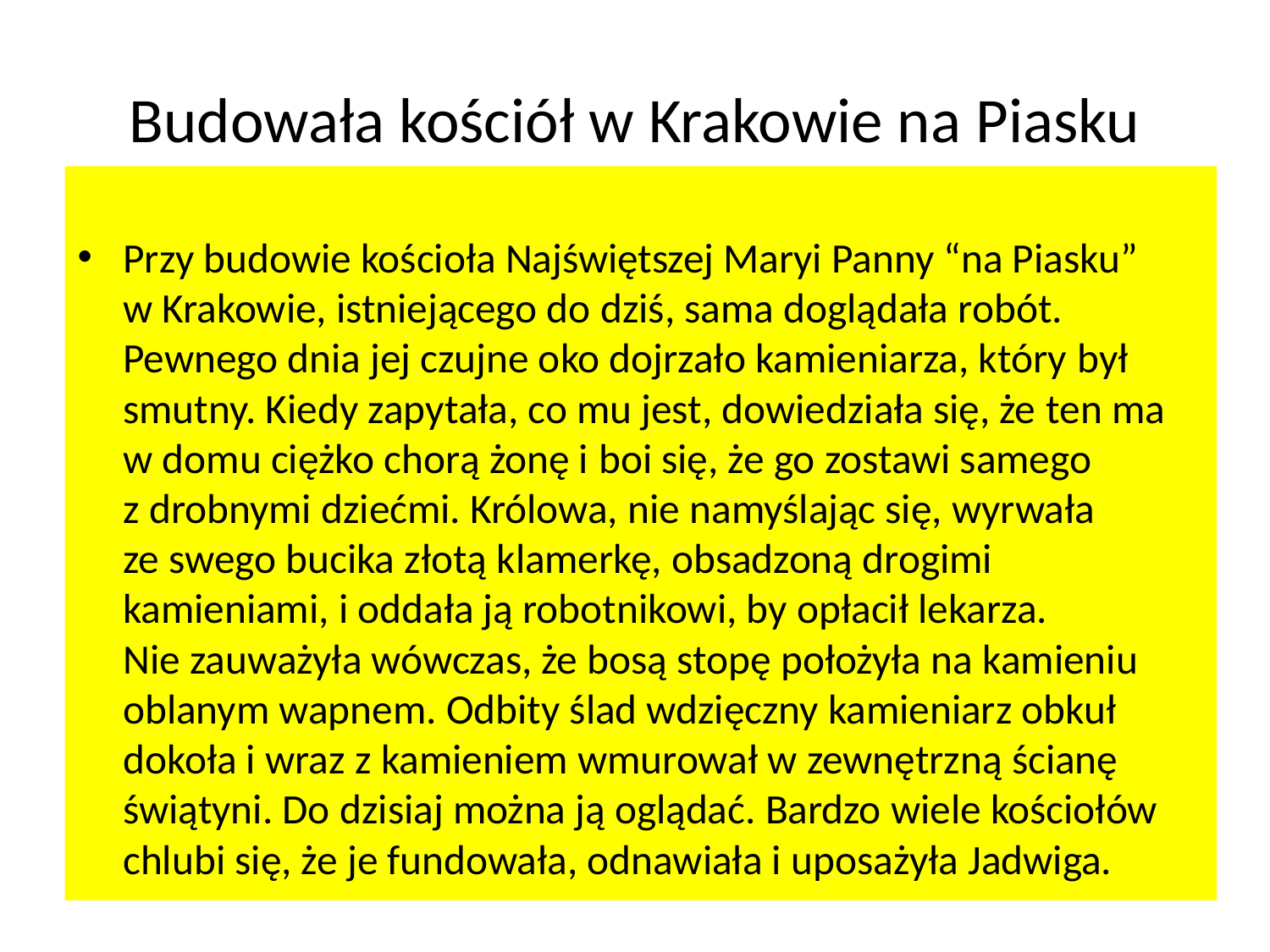

# Budowała kościół w Krakowie na Piasku

Przy budowie kościoła Najświętszej Maryi Panny “na Piasku” w Krakowie, istniejącego do dziś, sama doglądała robót. Pewnego dnia jej czujne oko dojrzało kamieniarza, który był smutny. Kiedy zapytała, co mu jest, dowiedziała się, że ten ma w domu ciężko chorą żonę i boi się, że go zostawi samego z drobnymi dziećmi. Królowa, nie namyślając się, wyrwała ze swego bucika złotą klamerkę, obsadzoną drogimi kamieniami, i oddała ją robotnikowi, by opłacił lekarza. Nie zauważyła wówczas, że bosą stopę położyła na kamieniu oblanym wapnem. Odbity ślad wdzięczny kamieniarz obkuł dokoła i wraz z kamieniem wmurował w zewnętrzną ścianę świątyni. Do dzisiaj można ją oglądać. Bardzo wiele kościołów chlubi się, że je fundowała, odnawiała i uposażyła Jadwiga.